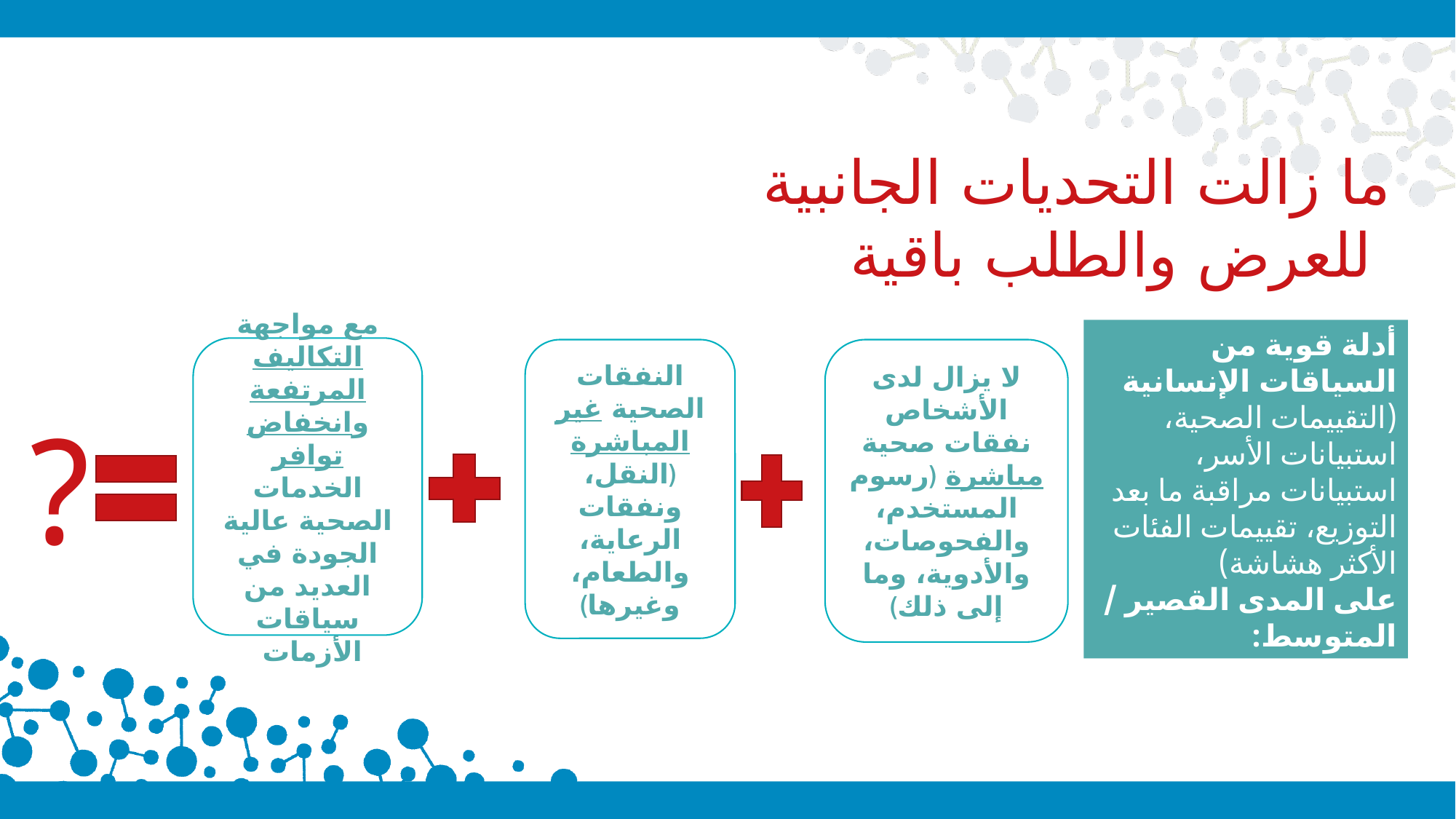

# ما زالت التحديات الجانبية للعرض والطلب باقية
أدلة قوية من السياقات الإنسانية (التقييمات الصحية، استبيانات الأسر، استبيانات مراقبة ما بعد التوزيع، تقييمات الفئات الأكثر هشاشة)
على المدى القصير / المتوسط:
مع مواجهة التكاليف المرتفعة وانخفاض توافر الخدمات الصحية عالية الجودة في العديد من سياقات الأزمات
النفقات الصحية غير المباشرة (النقل، ونفقات الرعاية، والطعام، وغيرها)
لا يزال لدى الأشخاص نفقات صحية مباشرة (رسوم المستخدم، والفحوصات، والأدوية، وما إلى ذلك)
?